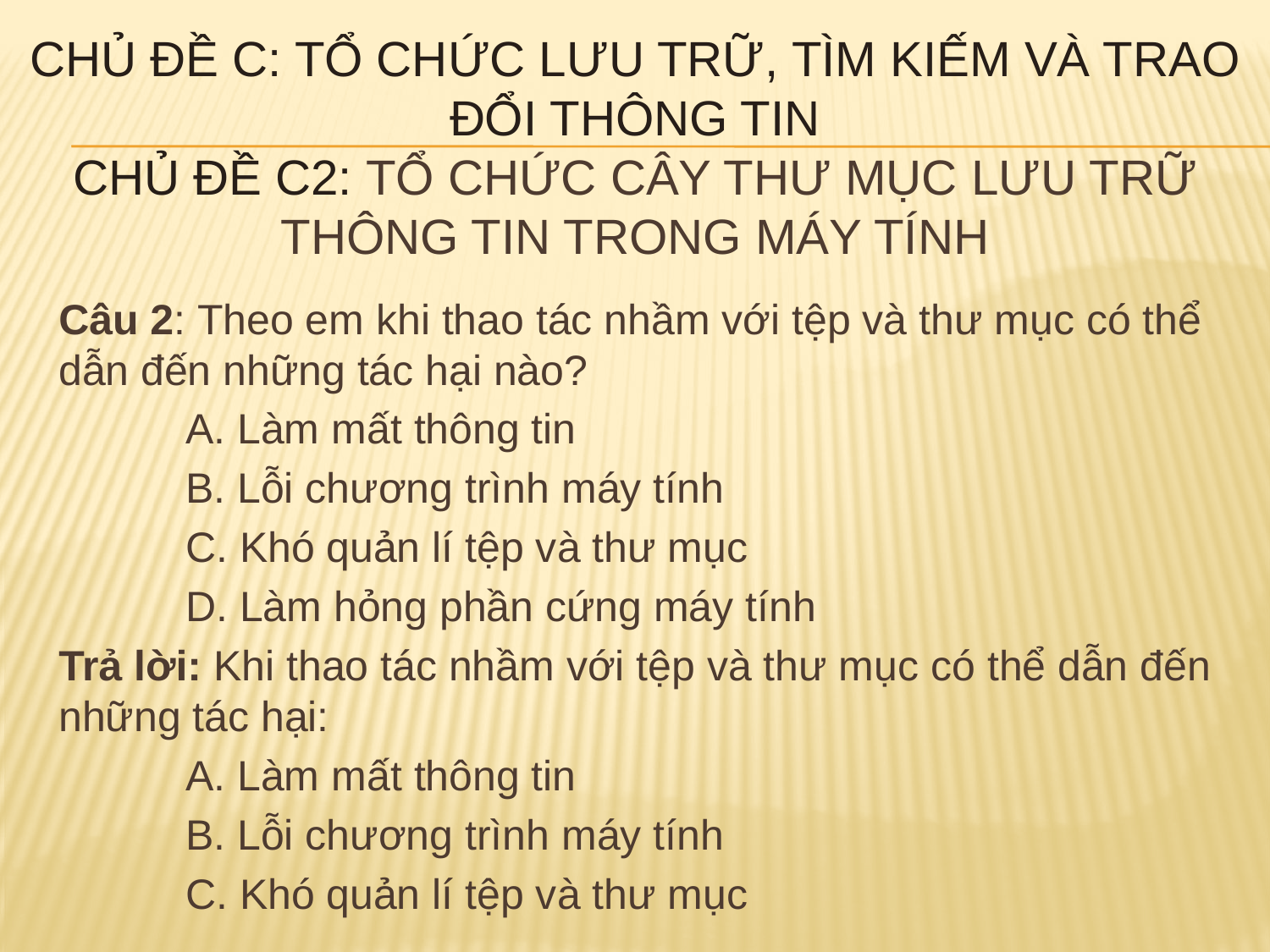

# Chủ đề C: tổ chức lưu trữ, tìm kiếm và trao đổi thông tin Chủ đề c2: Tổ chức cây thư mục lưu trữ thông tin trong máy tính
Câu 2: Theo em khi thao tác nhầm với tệp và thư mục có thể dẫn đến những tác hại nào?
	A. Làm mất thông tin
	B. Lỗi chương trình máy tính
	C. Khó quản lí tệp và thư mục
	D. Làm hỏng phần cứng máy tính
Trả lời: Khi thao tác nhầm với tệp và thư mục có thể dẫn đến những tác hại:
	A. Làm mất thông tin
	B. Lỗi chương trình máy tính
	C. Khó quản lí tệp và thư mục